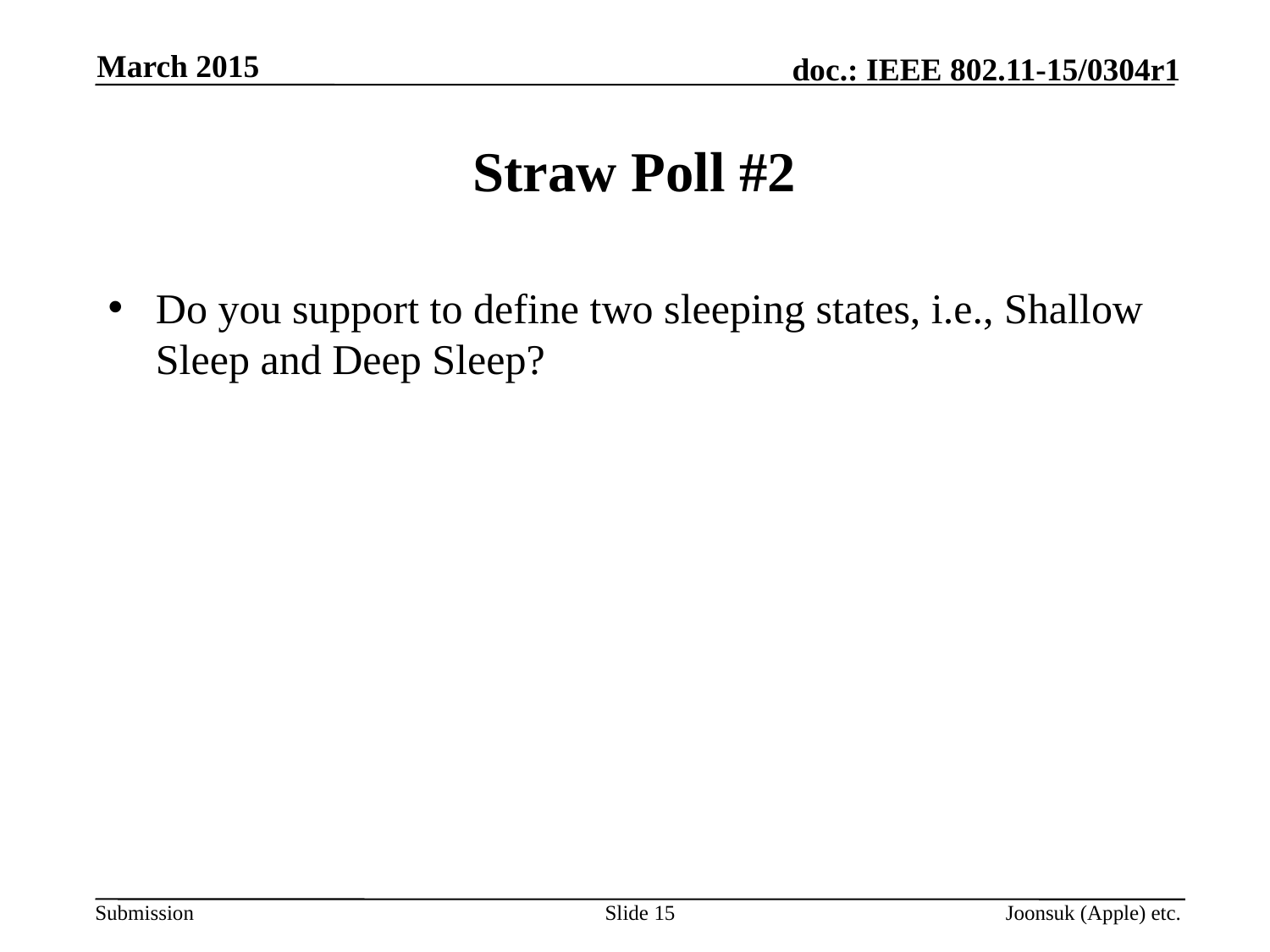

March 2015
# Straw Poll #2
Do you support to define two sleeping states, i.e., Shallow Sleep and Deep Sleep?
Slide 15
Joonsuk (Apple) etc.